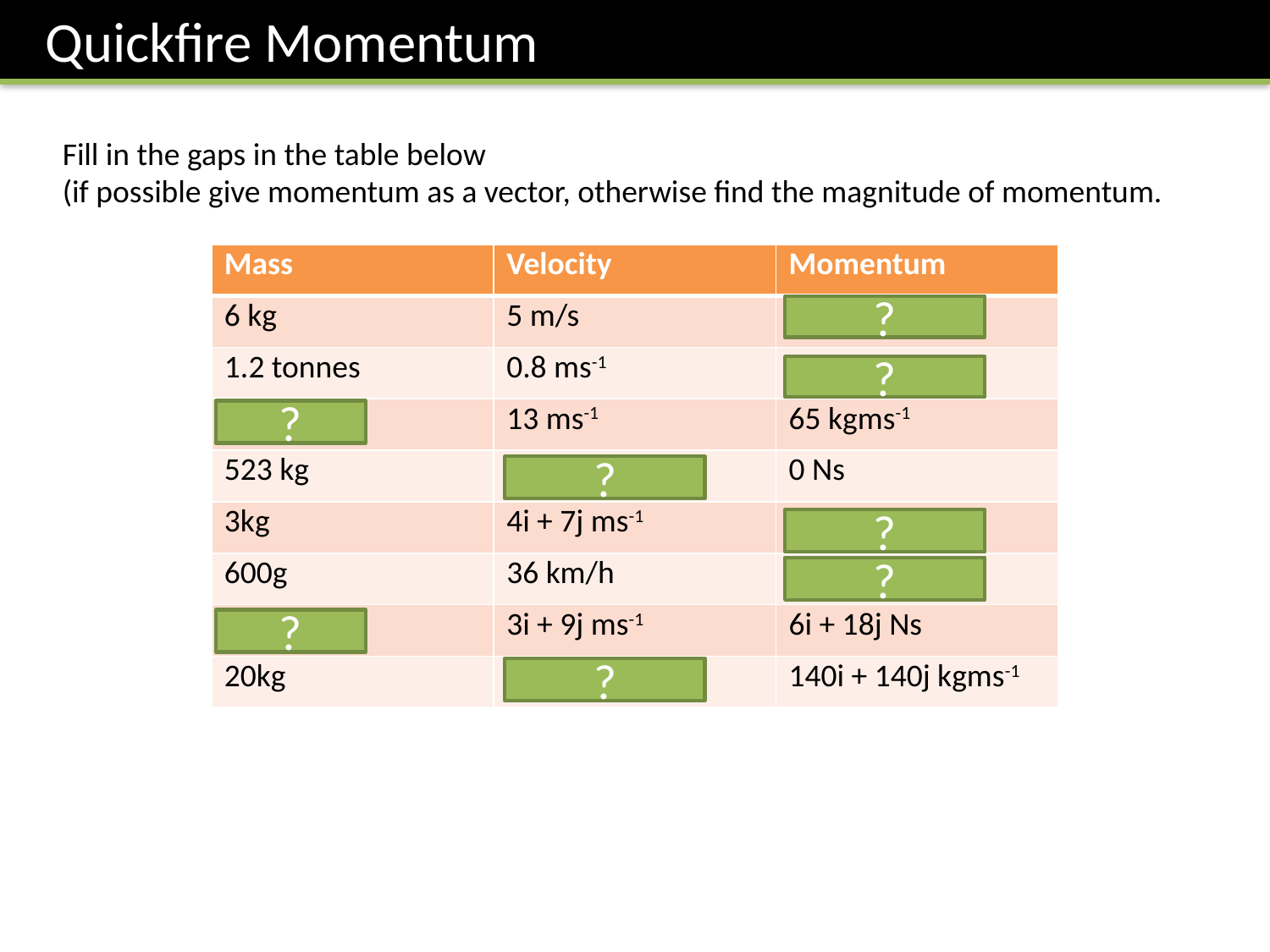

Quickfire Momentum
Fill in the gaps in the table below
(if possible give momentum as a vector, otherwise find the magnitude of momentum.
| Mass | Velocity | Momentum |
| --- | --- | --- |
| 6 kg | 5 m/s | 30 Ns |
| 1.2 tonnes | 0.8 ms-1 | 960 Ns |
| 5kg | 13 ms-1 | 65 kgms-1 |
| 523 kg | 0 m/s | 0 Ns |
| 3kg | 4i + 7j ms-1 | 12i + 21j ms-1 |
| 600g | 36 km/h | 6 Ns |
| 2kg | 3i + 9j ms-1 | 6i + 18j Ns |
| 20kg | 7i + 7j ms-1 | 140i + 140j kgms-1 |
?
?
?
?
?
?
?
?